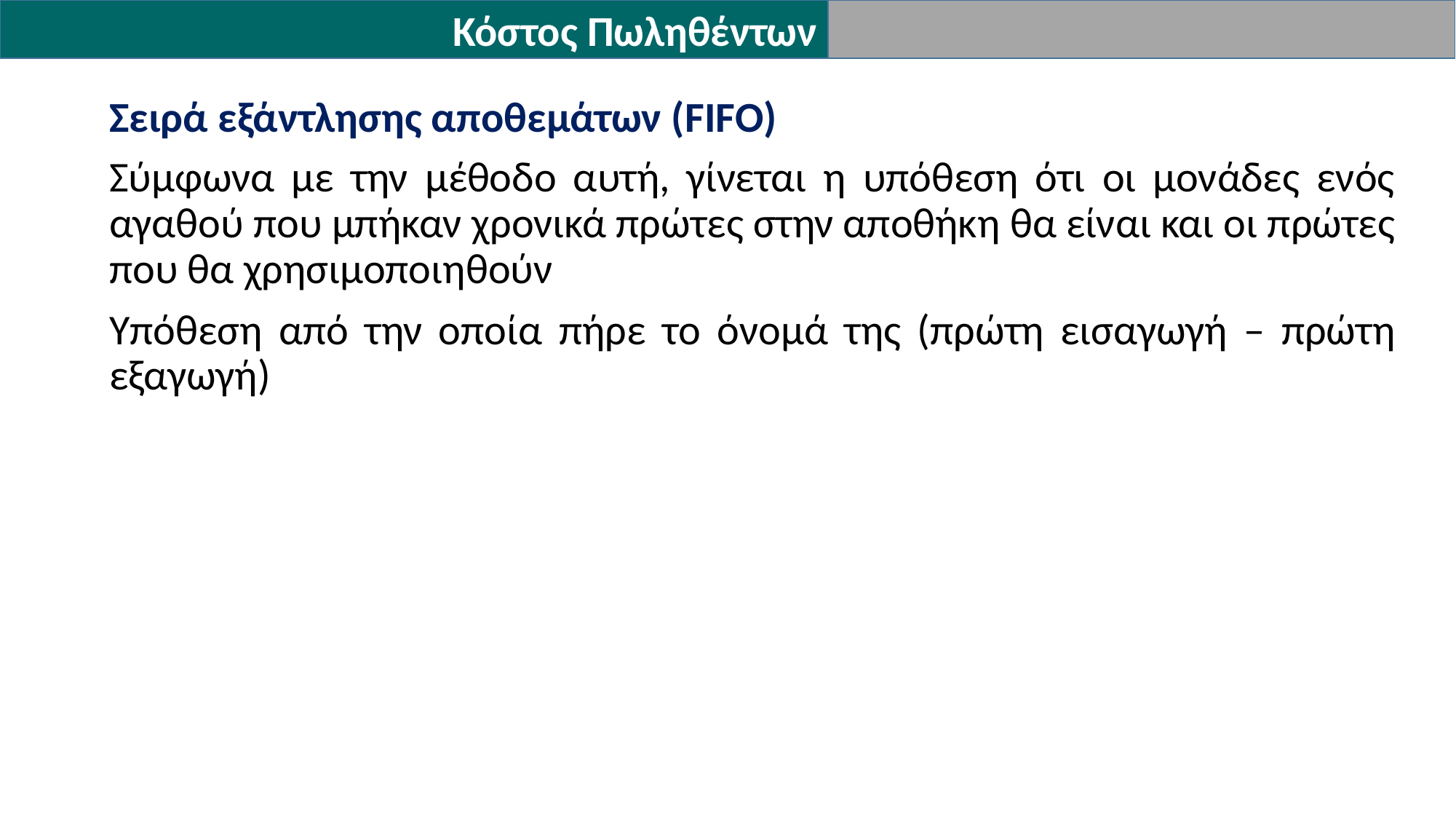

Κόστος Πωληθέντων

Σειρά εξάντλησης αποθεμάτων (FIFO)
Σύμφωνα με την μέθοδο αυτή, γίνεται η υπόθεση ότι οι μονάδες ενός αγαθού που μπήκαν χρονικά πρώτες στην αποθήκη θα είναι και οι πρώτες που θα χρησιμοποιηθούν
Υπόθεση από την οποία πήρε το όνομά της (πρώτη εισαγωγή – πρώτη εξαγωγή)